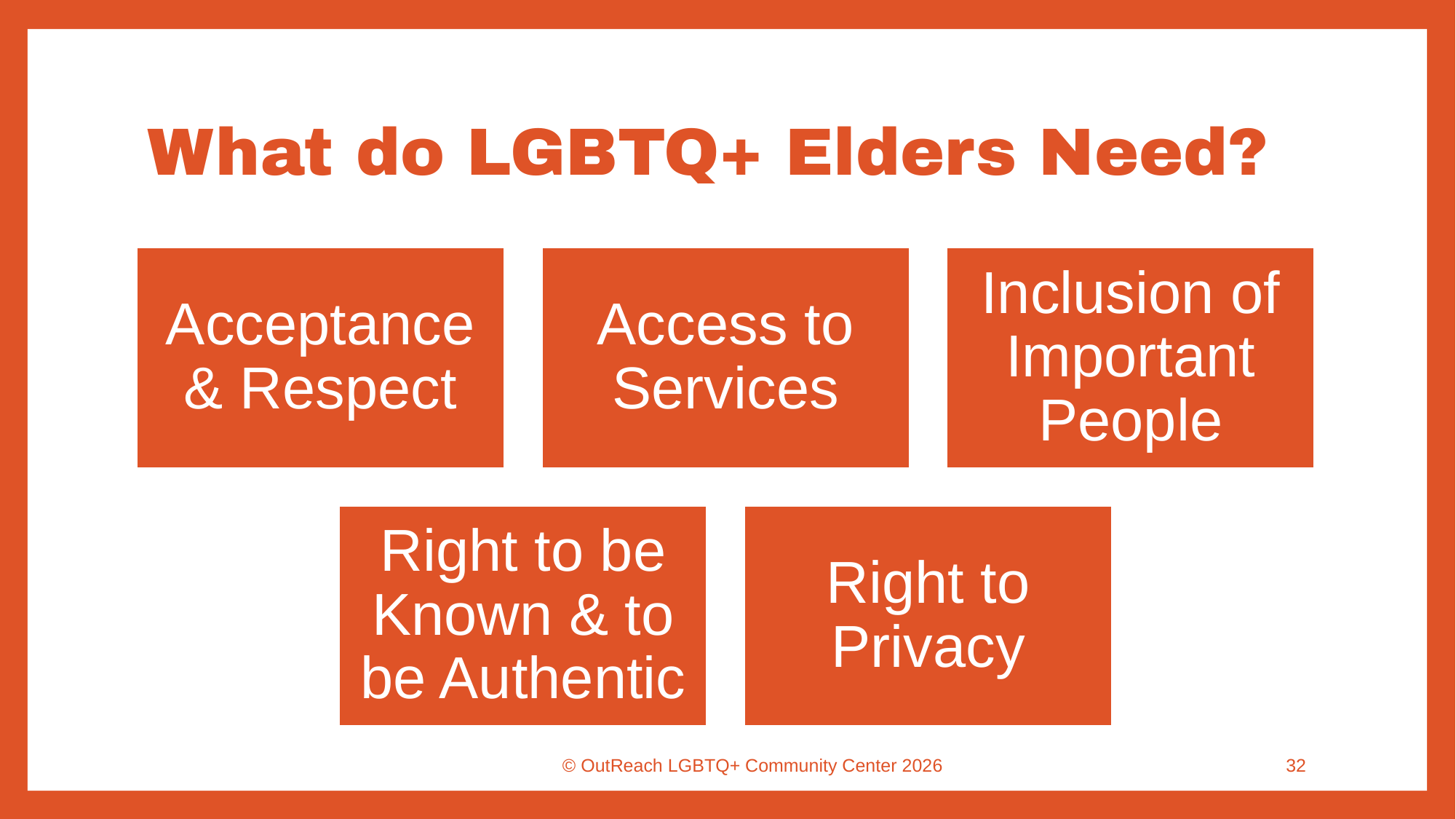

# What do LGBTQ+ Elders Need?
Acceptance & Respect
Access to Services
Inclusion of Important People
Right to be Known & to be Authentic
Right to Privacy
© OutReach LGBTQ+ Community Center 2026
32